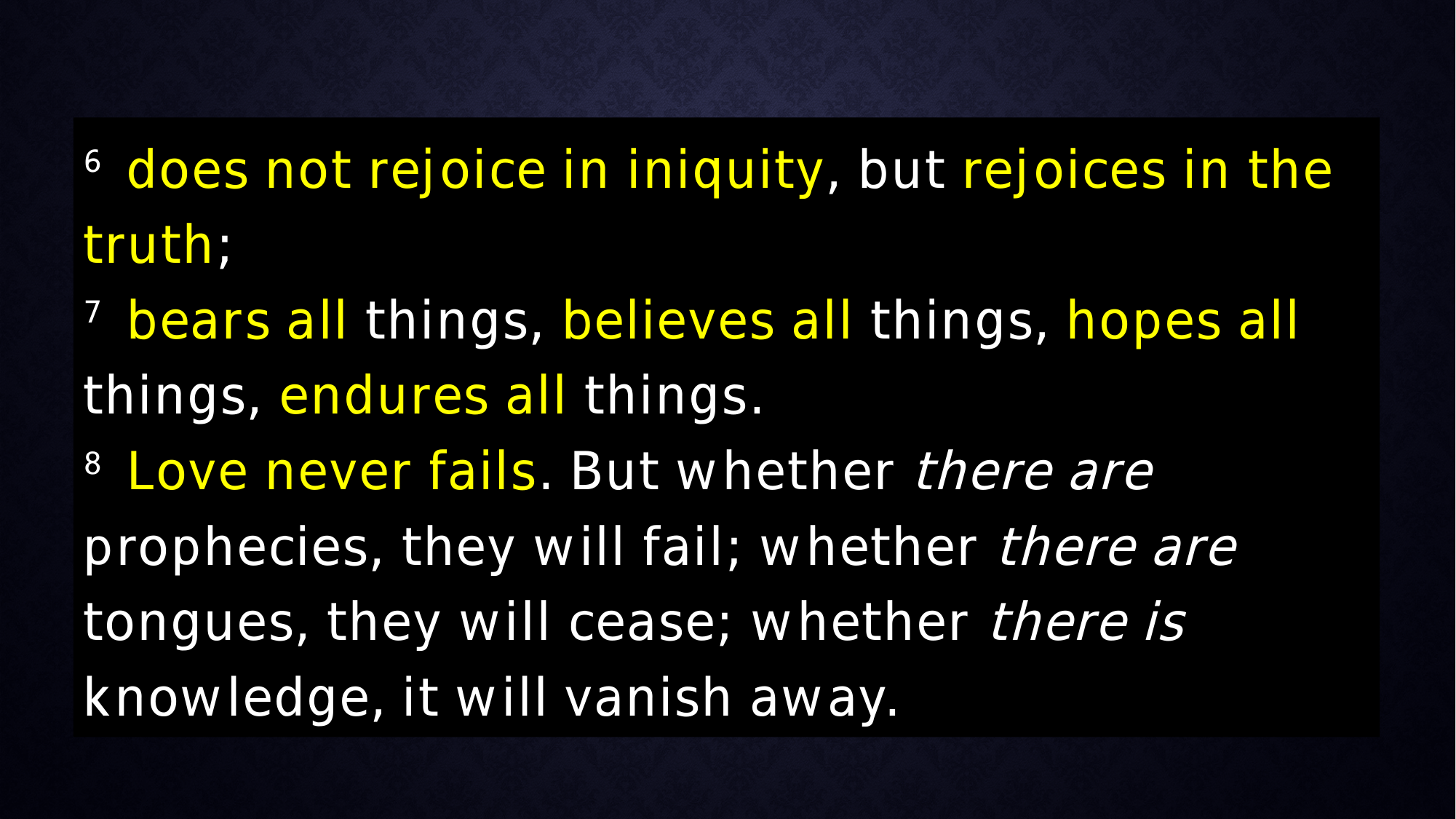

6  does not rejoice in iniquity, but rejoices in the truth;
7  bears all things, believes all things, hopes all things, endures all things.
8  Love never fails. But whether there are prophecies, they will fail; whether there are tongues, they will cease; whether there is knowledge, it will vanish away.